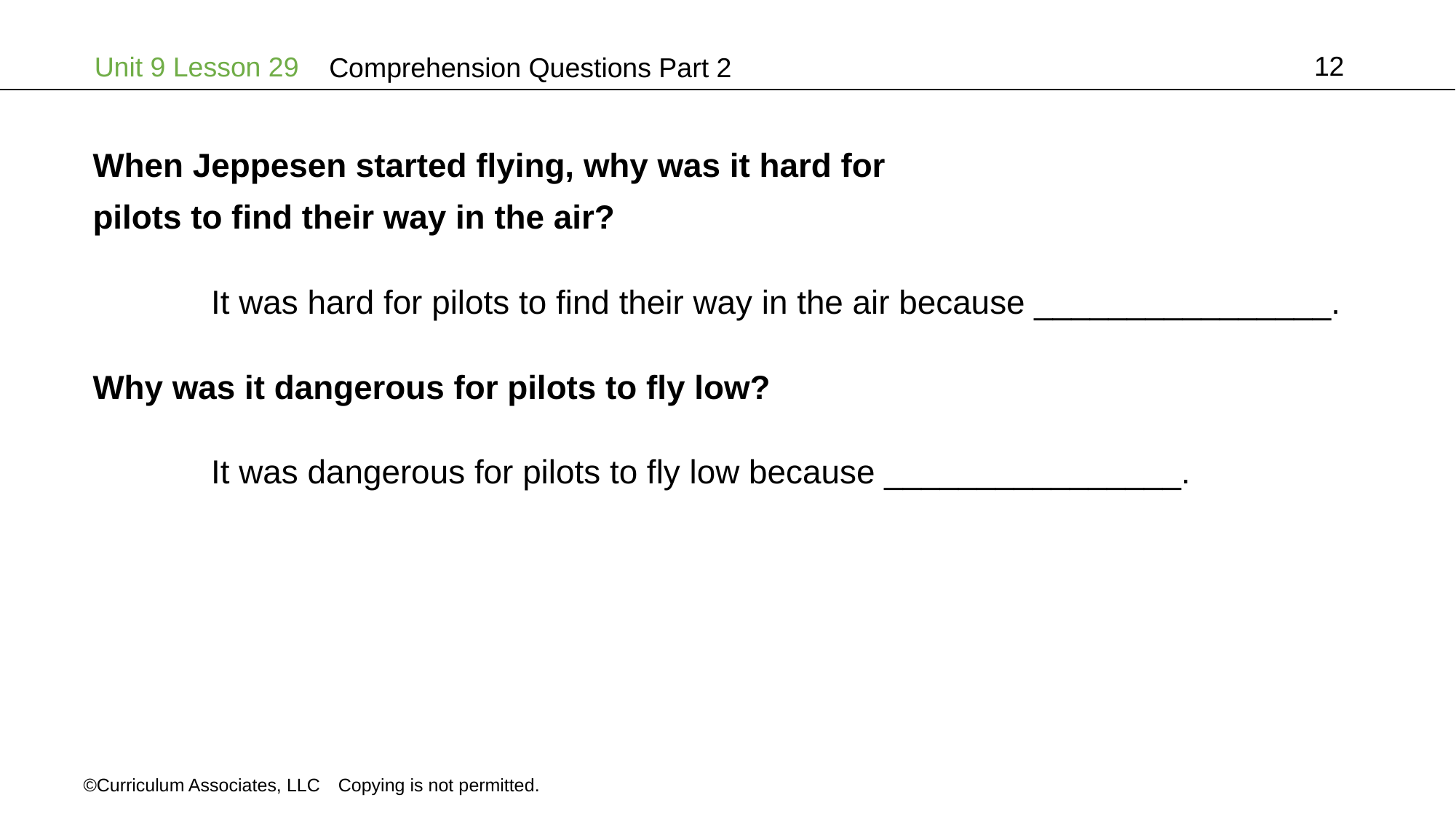

12
# Comprehension Questions Part 2

When Jeppesen started flying, why was it hard for
pilots to find their way in the air?
	 It was hard for pilots to find their way in the air because ________________.
Why was it dangerous for pilots to fly low?
	 It was dangerous for pilots to fly low because ________________.